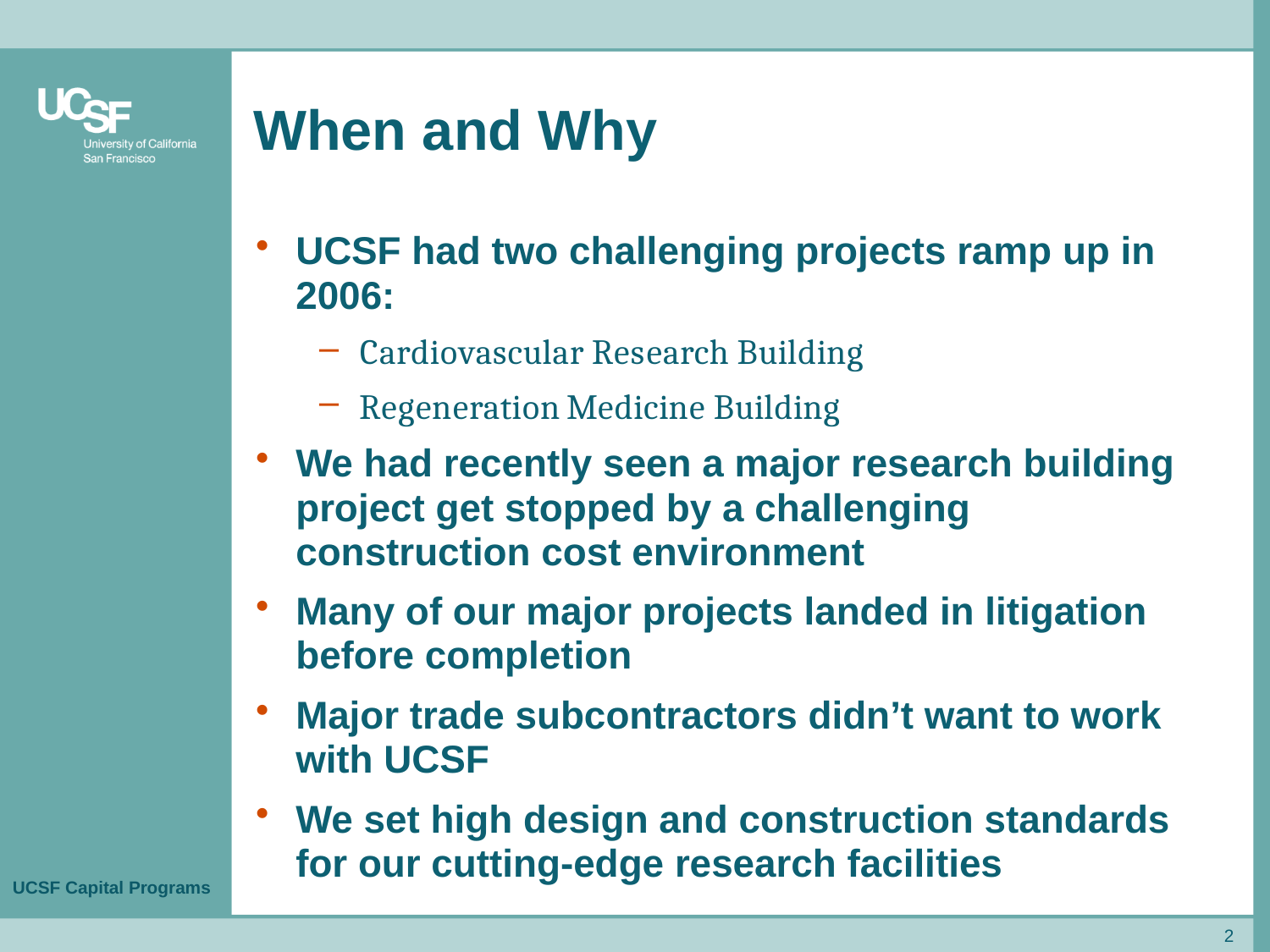

# When and Why
UCSF had two challenging projects ramp up in 2006:
Cardiovascular Research Building
Regeneration Medicine Building
We had recently seen a major research building project get stopped by a challenging construction cost environment
Many of our major projects landed in litigation before completion
Major trade subcontractors didn’t want to work with UCSF
We set high design and construction standards for our cutting-edge research facilities
2